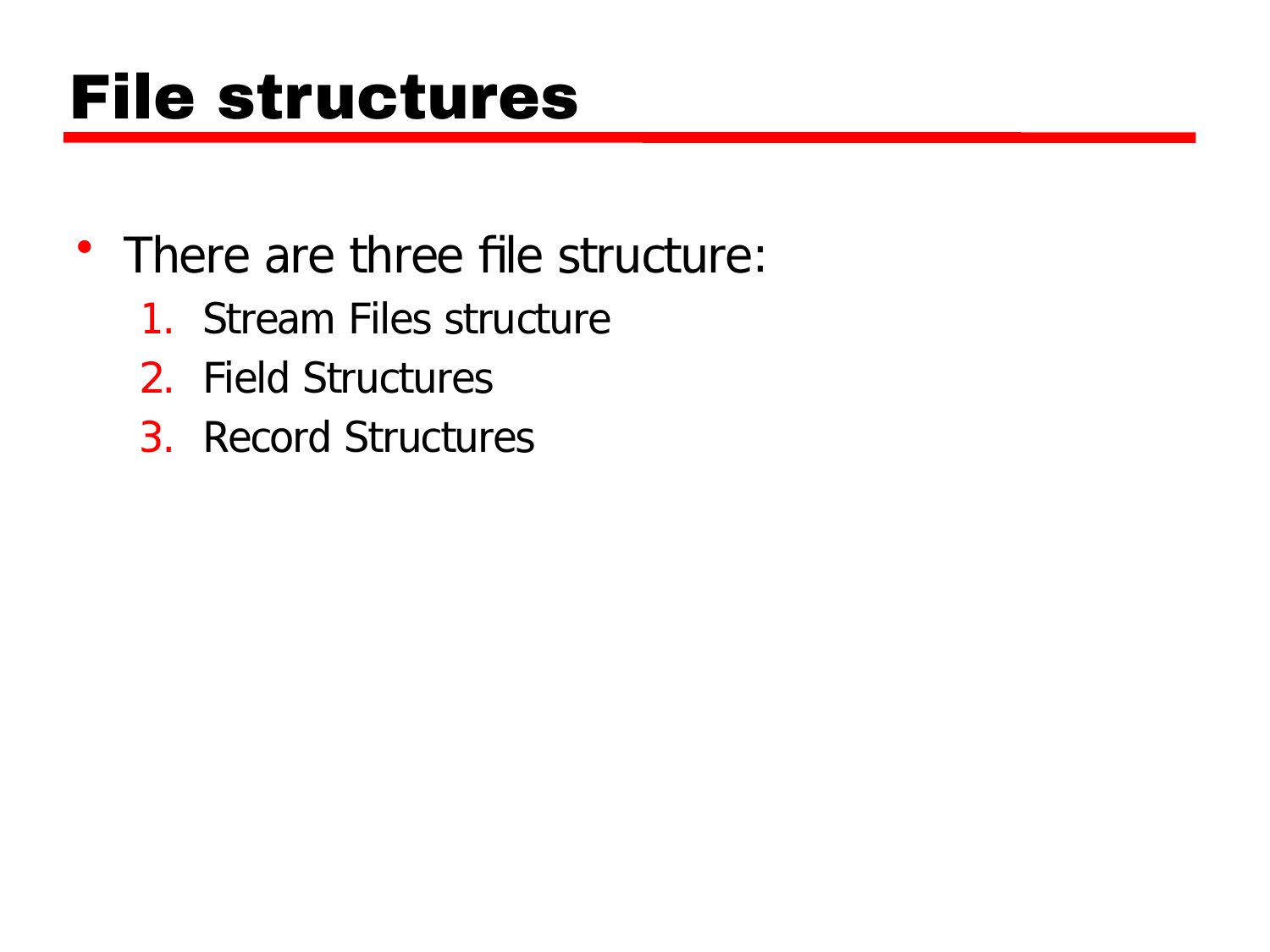

# File structures

There are three file structure:
Stream Files structure
Field Structures
Record Structures